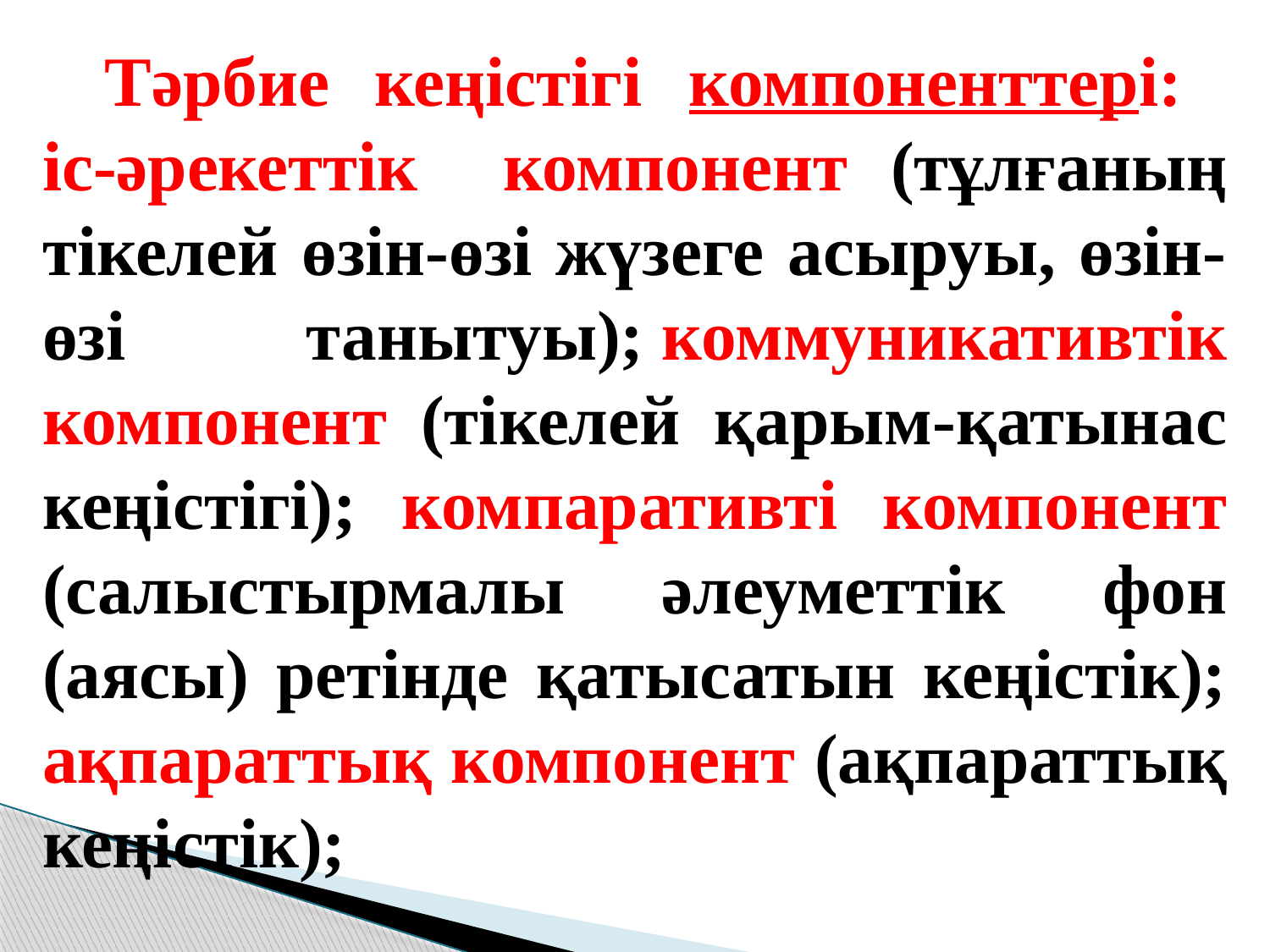

Тәрбие кеңістігі компоненттері:  іс-әрекеттік  компонент (тұлғаның тікелей өзін-өзі жүзеге асыруы, өзін-өзі танытуы); коммуникативтік компонент (тікелей қарым-қатынас кеңістігі); компаративті компонент (салыстырмалы әлеуметтік фон (аясы) ретінде қатысатын кеңістік); ақпараттық компонент (ақпараттық кеңістік);